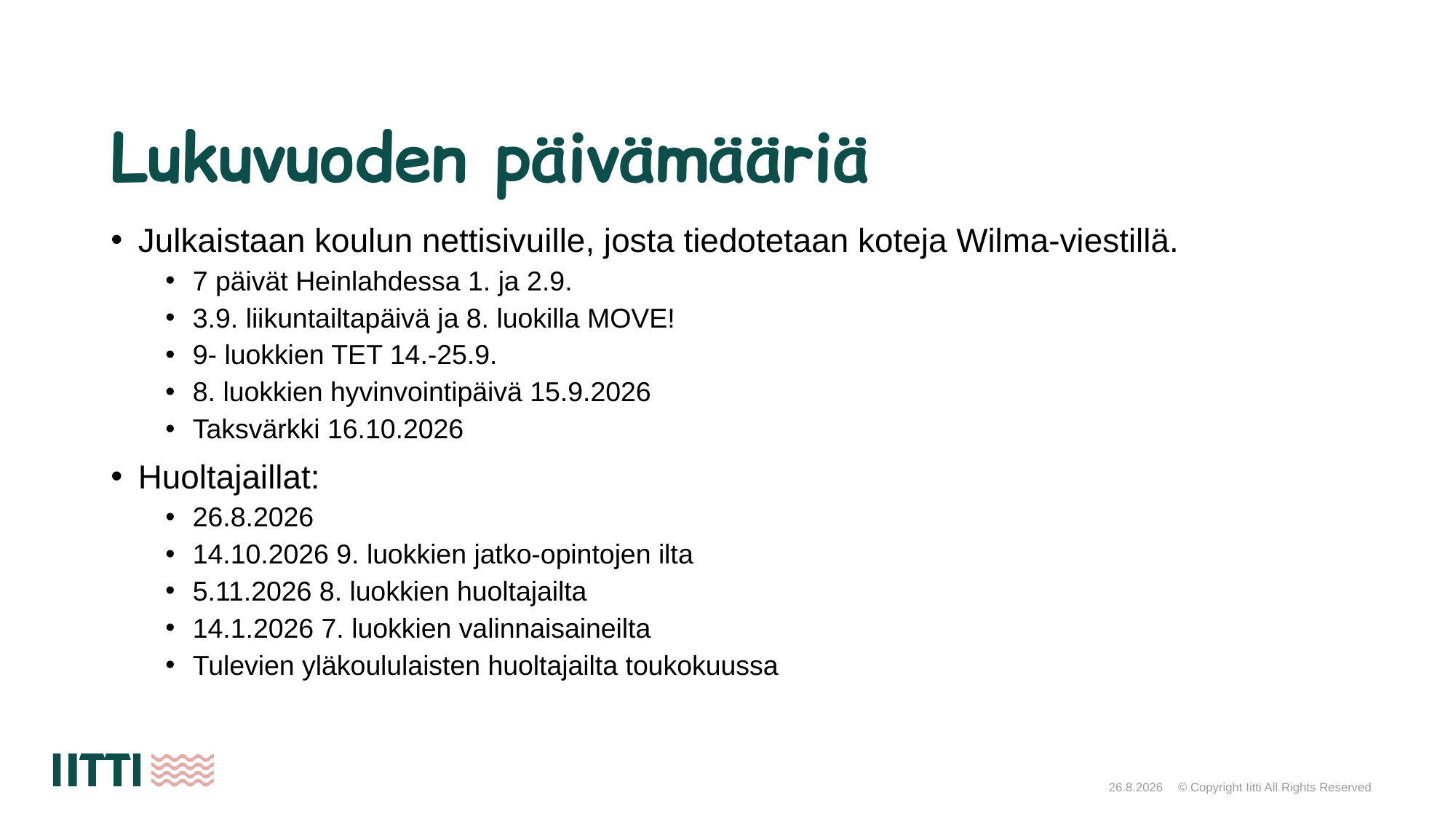

# Lukuvuoden päivämääriä
Julkaistaan koulun nettisivuille, josta tiedotetaan koteja Wilma-viestillä.
7 päivät Heinlahdessa 1. ja 2.9.
3.9. liikuntailtapäivä ja 8. luokilla MOVE!
9- luokkien TET 14.-25.9.
8. luokkien hyvinvointipäivä 15.9.2026
Taksvärkki 16.10.2026
Huoltajaillat:
26.8.2026
14.10.2026 9. luokkien jatko-opintojen ilta
5.11.2026 8. luokkien huoltajailta
14.1.2026 7. luokkien valinnaisaineilta
Tulevien yläkoululaisten huoltajailta toukokuussa

26.8.2026
© Copyright Iitti All Rights Reserved